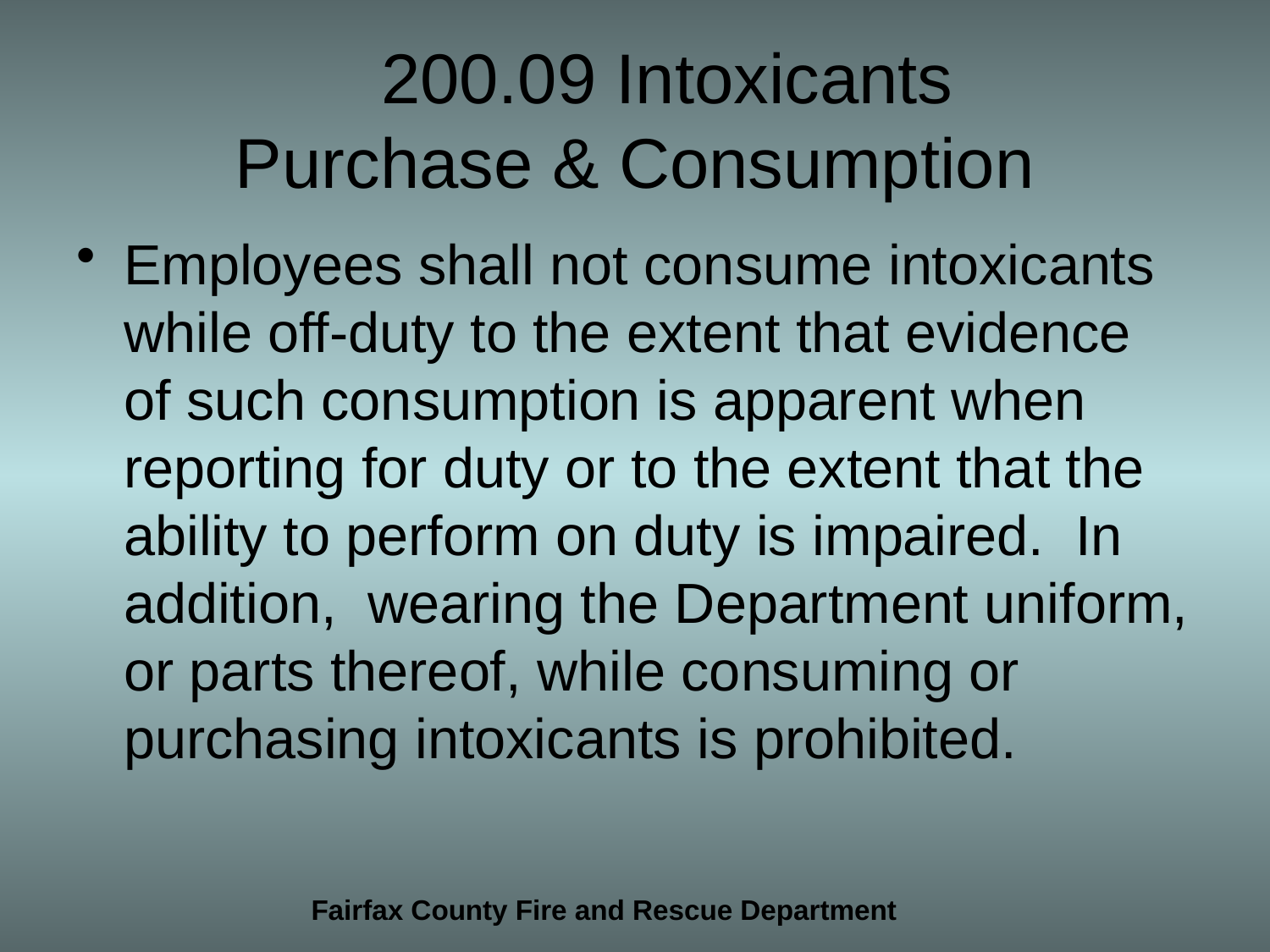

# 200.09 Intoxicants  		Purchase & Consumption
Employees shall not consume intoxicants while off-duty to the extent that evidence of such consumption is apparent when reporting for duty or to the extent that the ability to perform on duty is impaired.  In addition,  wearing the Department uniform, or parts thereof, while consuming or purchasing intoxicants is prohibited.